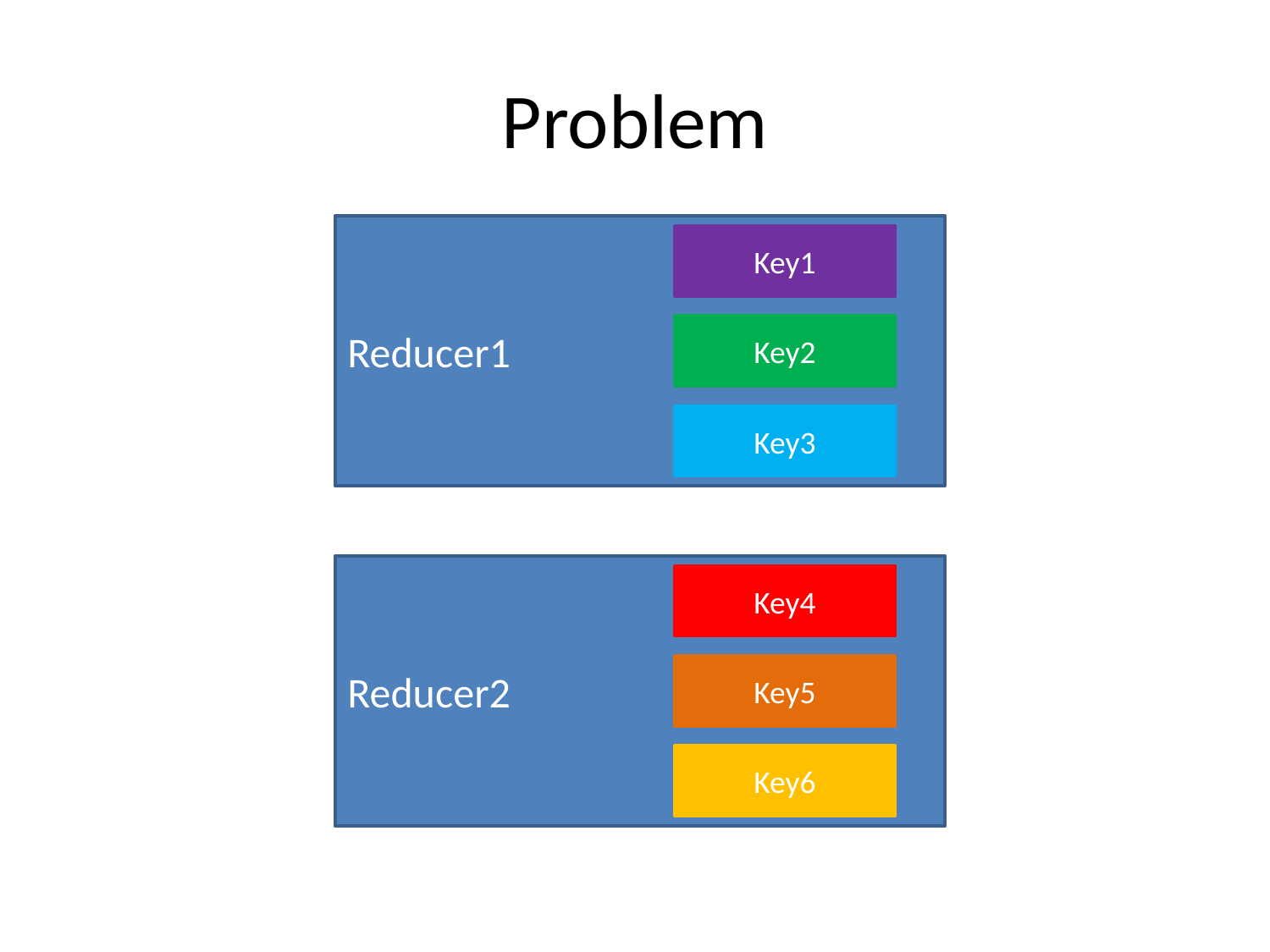

# Problem
Reducer1
Key1
Key2
Key3
Reducer2
Key4
Key5
Key6